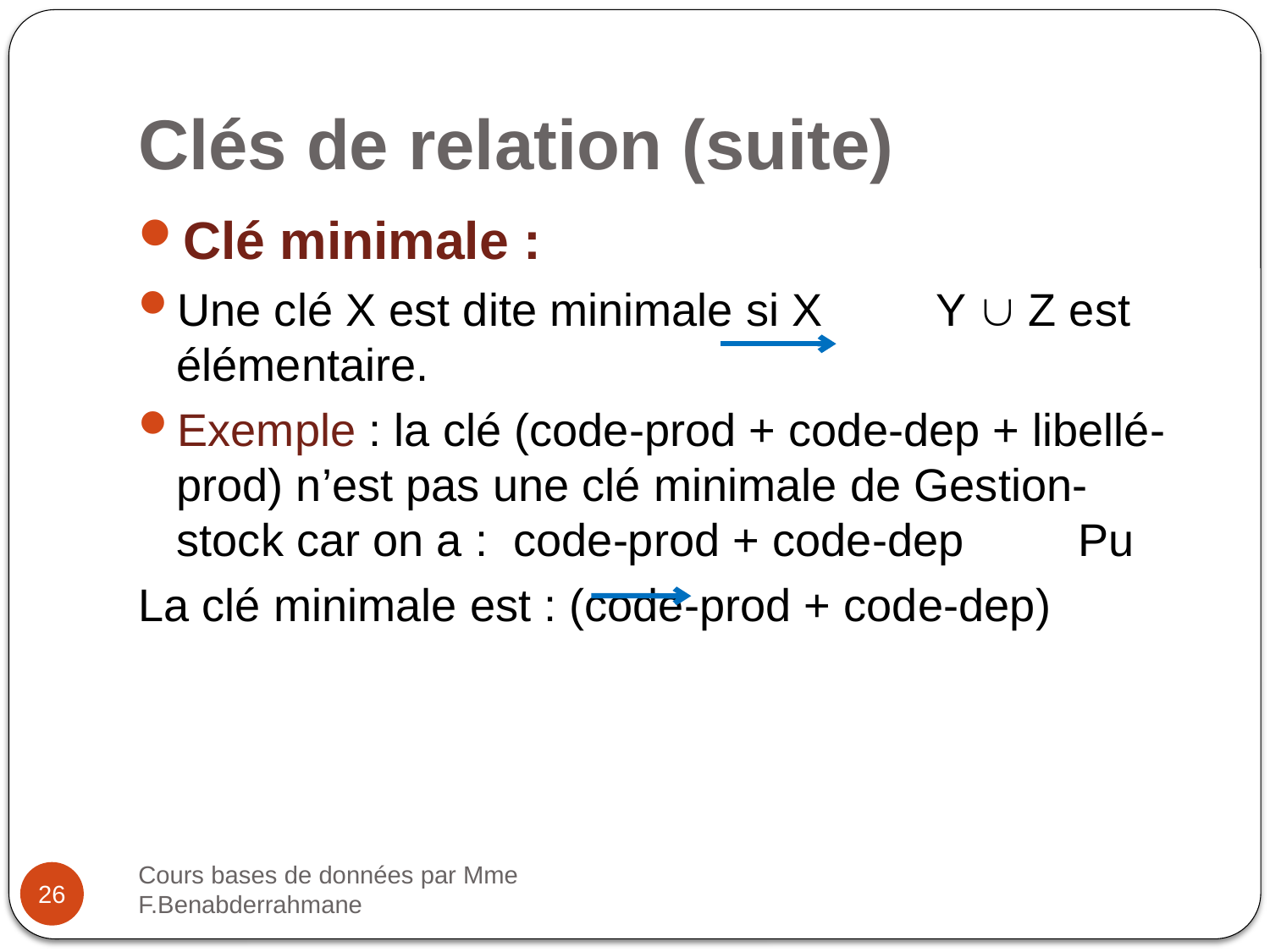

# Clés de relation (suite)
Clé minimale :
Une clé X est dite minimale si X         Y ∪ Z est élémentaire.
Exemple : la clé (code-prod + code-dep + libellé-prod) n’est pas une clé minimale de Gestion-stock car on a :  code-prod + code-dep         Pu
La clé minimale est : (code-prod + code-dep)

Cours bases de données par Mme F.Benabderrahmane
26